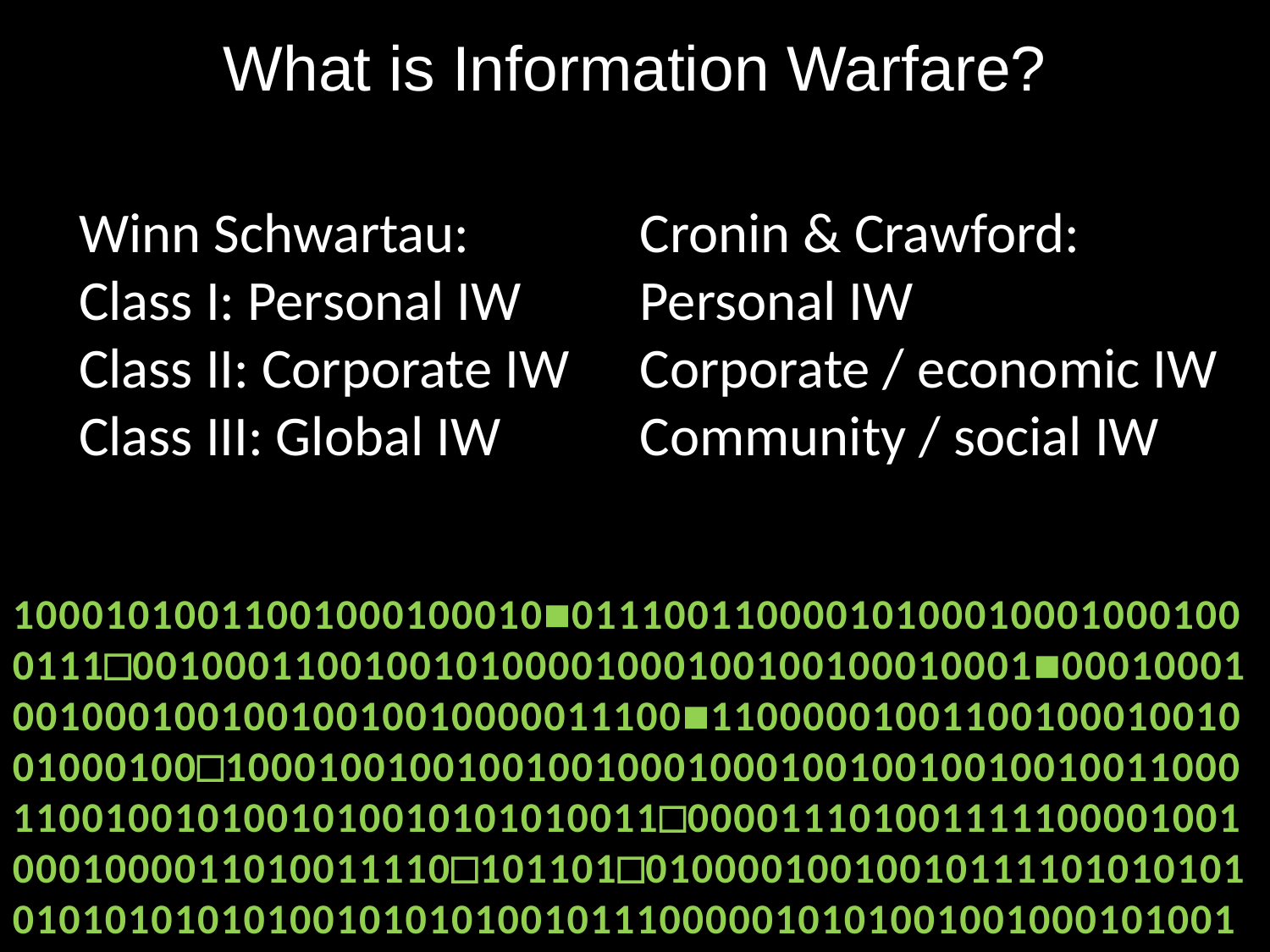

What is Information Warfare?
Winn Schwartau:
Class I: Personal IW
Class II: Corporate IW
Class III: Global IW
Cronin & Crawford:
Personal IW
Corporate / economic IW
Community / social IW
10001010011001000100010■011100110000101000100010001000111□001000110010010100001000100100100010001■0001000100100010010010010010000011100■1100000100110010001001001000100□100010010010010010001000100100100100100110001100100101001010010101010011□0000111010011111000010010001000011010011110□101101□010000100100101111010101010101010101010010101010010111000001010100100100010100100011100100001110010001100010001■00010001001010000010